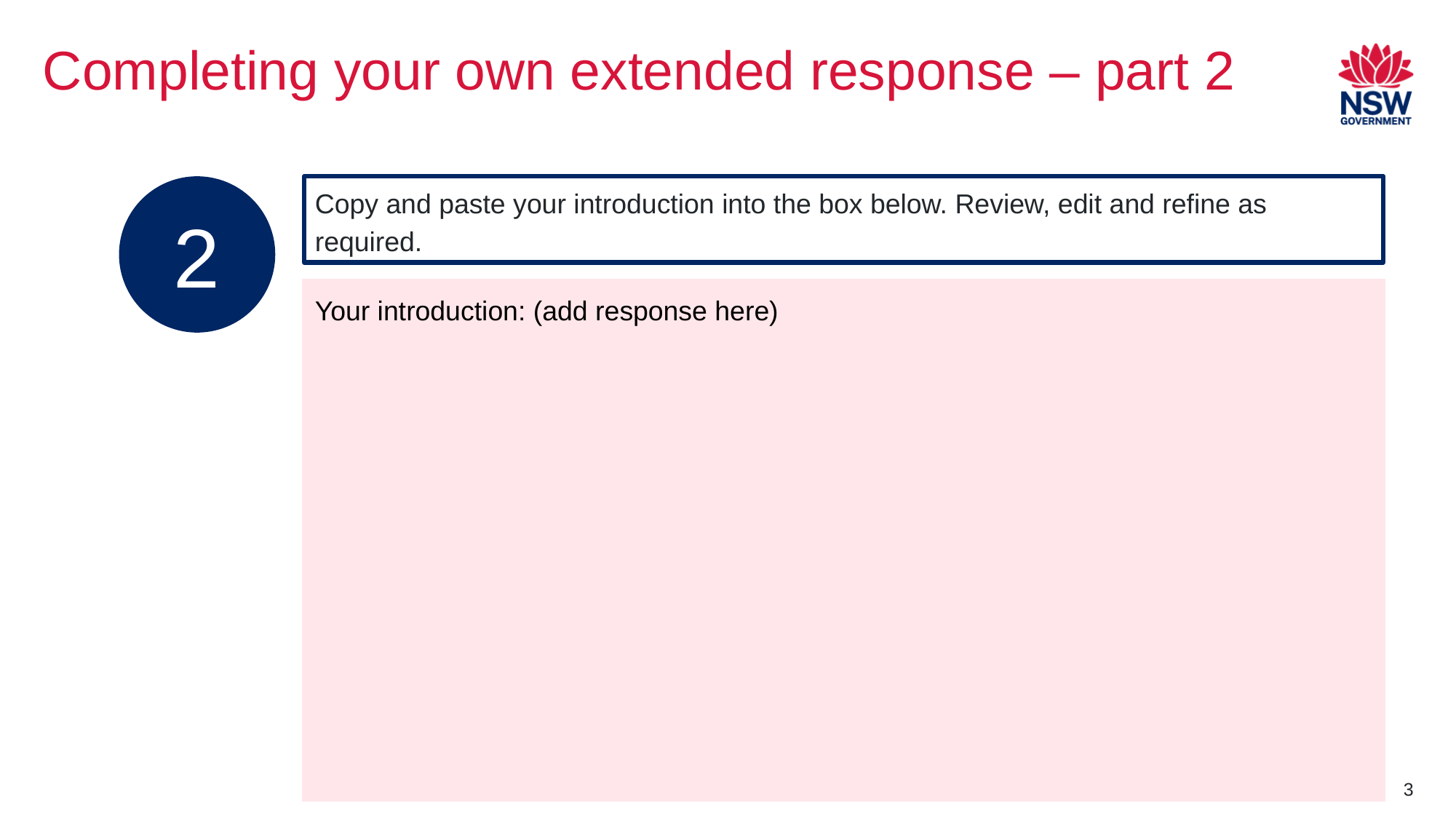

# Completing your own extended response – part 2
Copy and paste your introduction into the box below. Review, edit and refine as required.
2

Your introduction: (add response here)
3